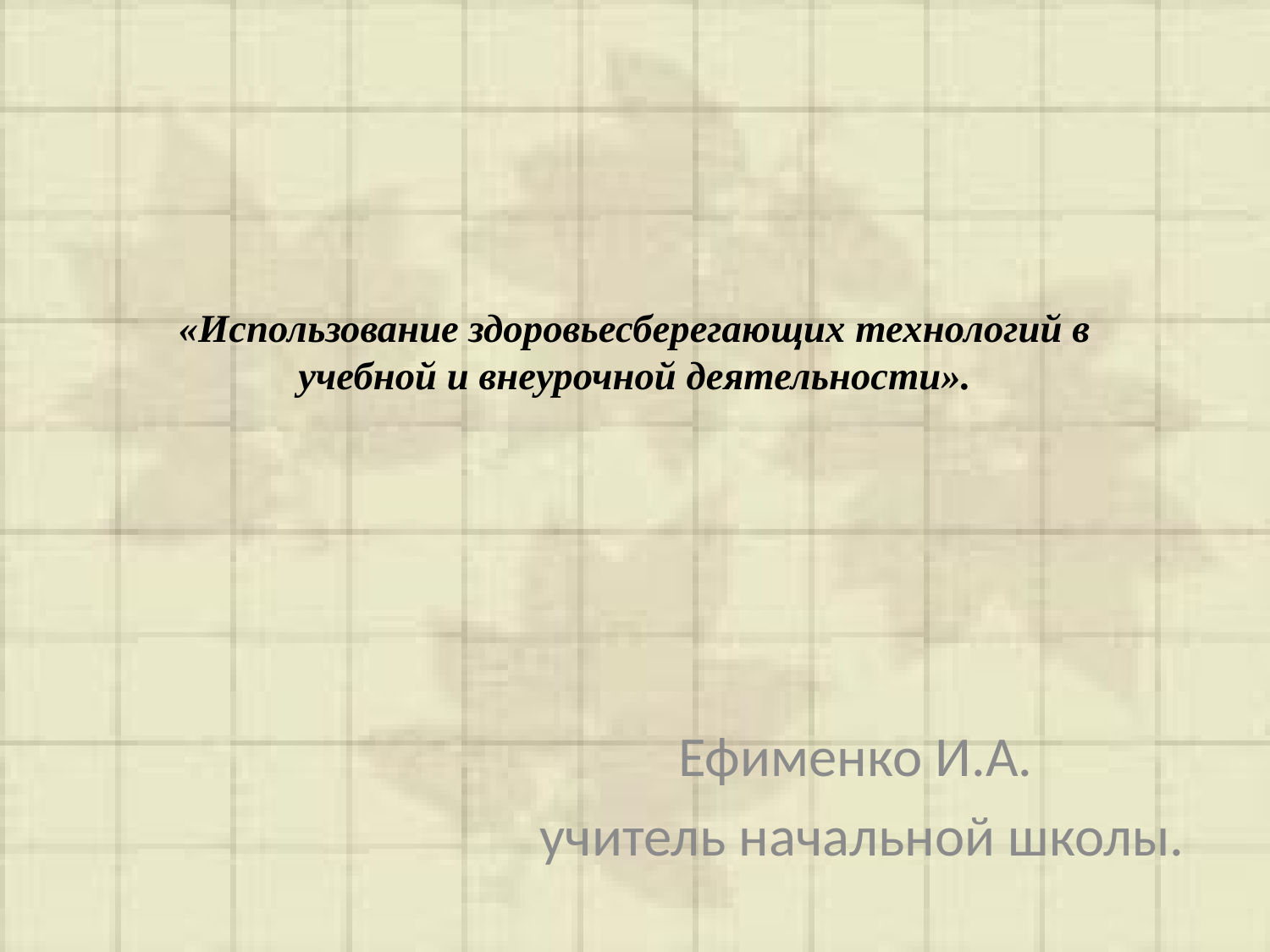

# «Использование здоровьесберегающих технологий в учебной и внеурочной деятельности».
Ефименко И.А.
учитель начальной школы.